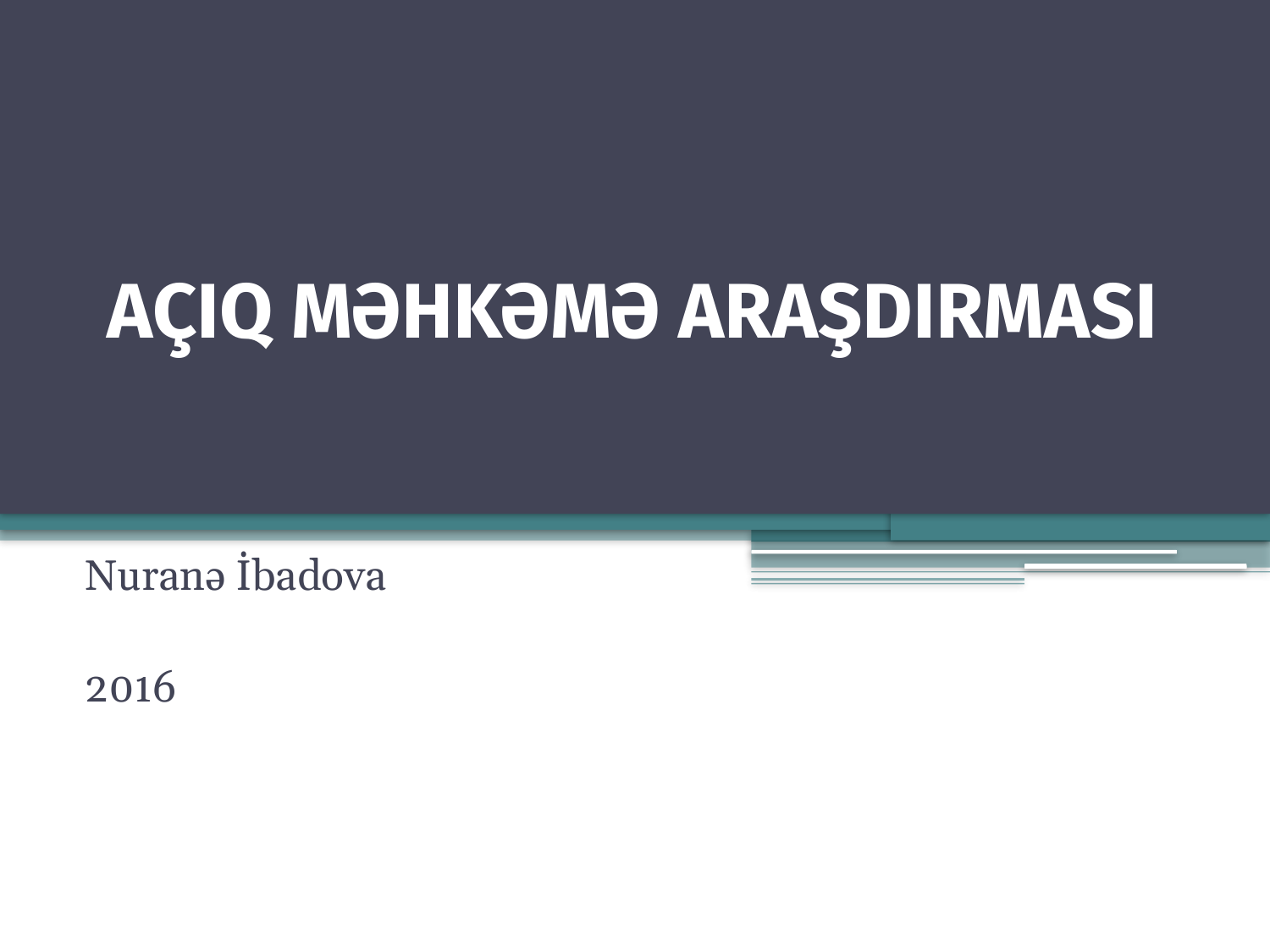

# AÇIQ MƏHKƏMƏ ARAŞDIRMASI
Nuranə İbadova

2016